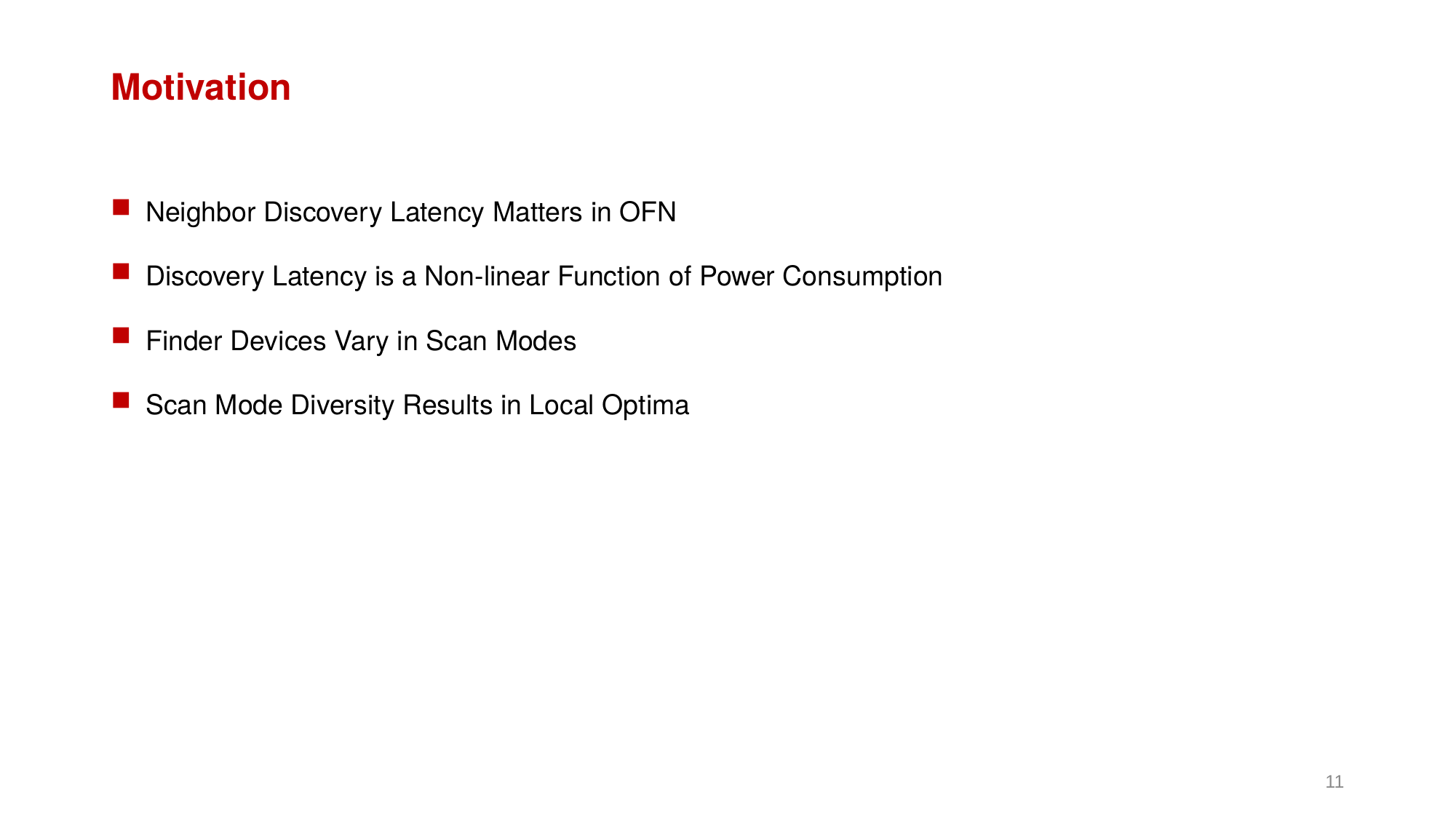

# Motivation
 Neighbor Discovery Latency Matters in OFN
 Discovery Latency is a Non-linear Function of Power Consumption
 Finder Devices Vary in Scan Modes
 Scan Mode Diversity Results in Local Optima

11